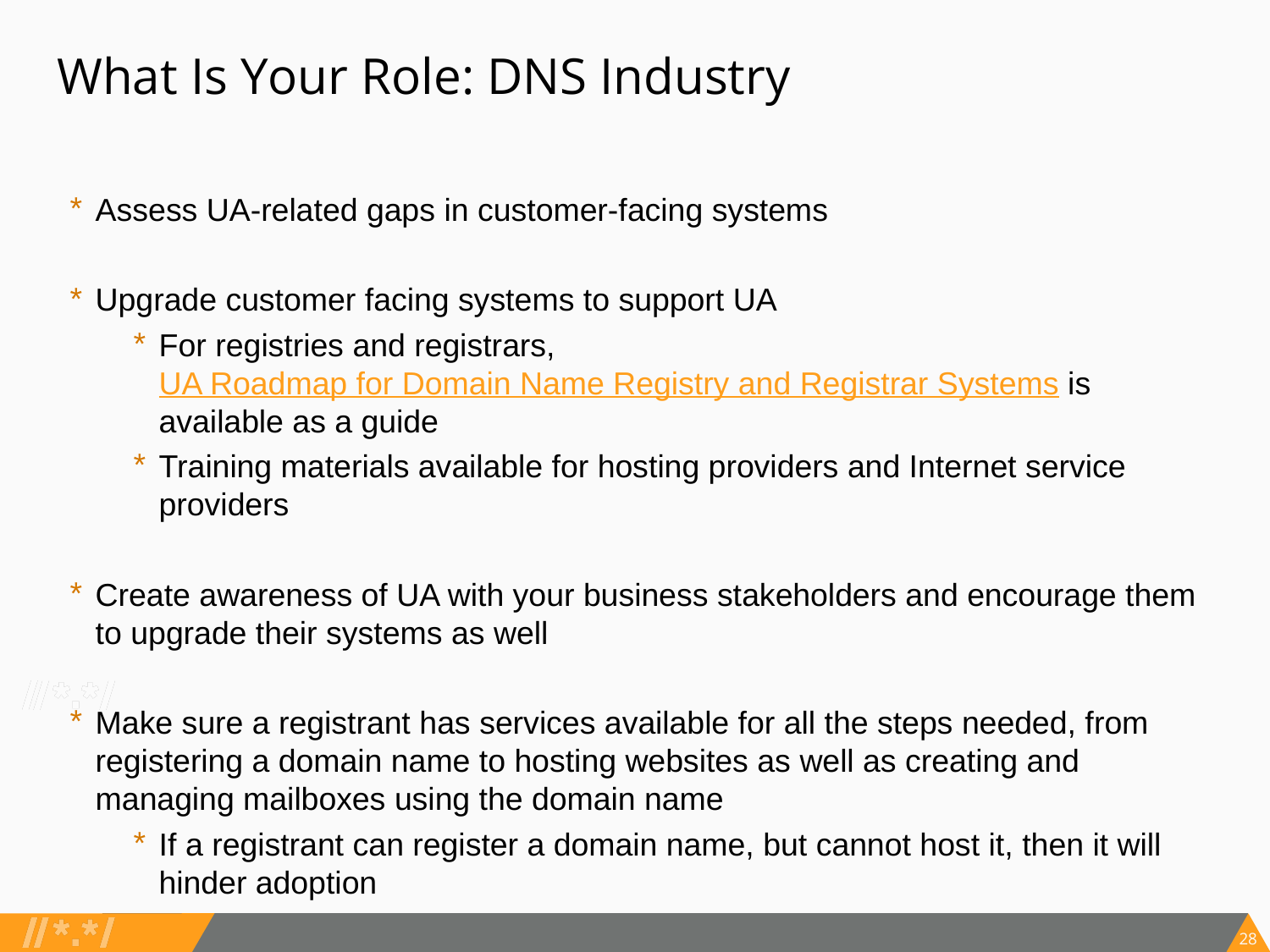

# What Is Your Role: DNS Industry
Assess UA-related gaps in customer-facing systems

Upgrade customer facing systems to support UA
For registries and registrars, UA Roadmap for Domain Name Registry and Registrar Systems is available as a guide
Training materials available for hosting providers and Internet service providers

Create awareness of UA with your business stakeholders and encourage them to upgrade their systems as well

Make sure a registrant has services available for all the steps needed, from registering a domain name to hosting websites as well as creating and managing mailboxes using the domain name
If a registrant can register a domain name, but cannot host it, then it will hinder adoption